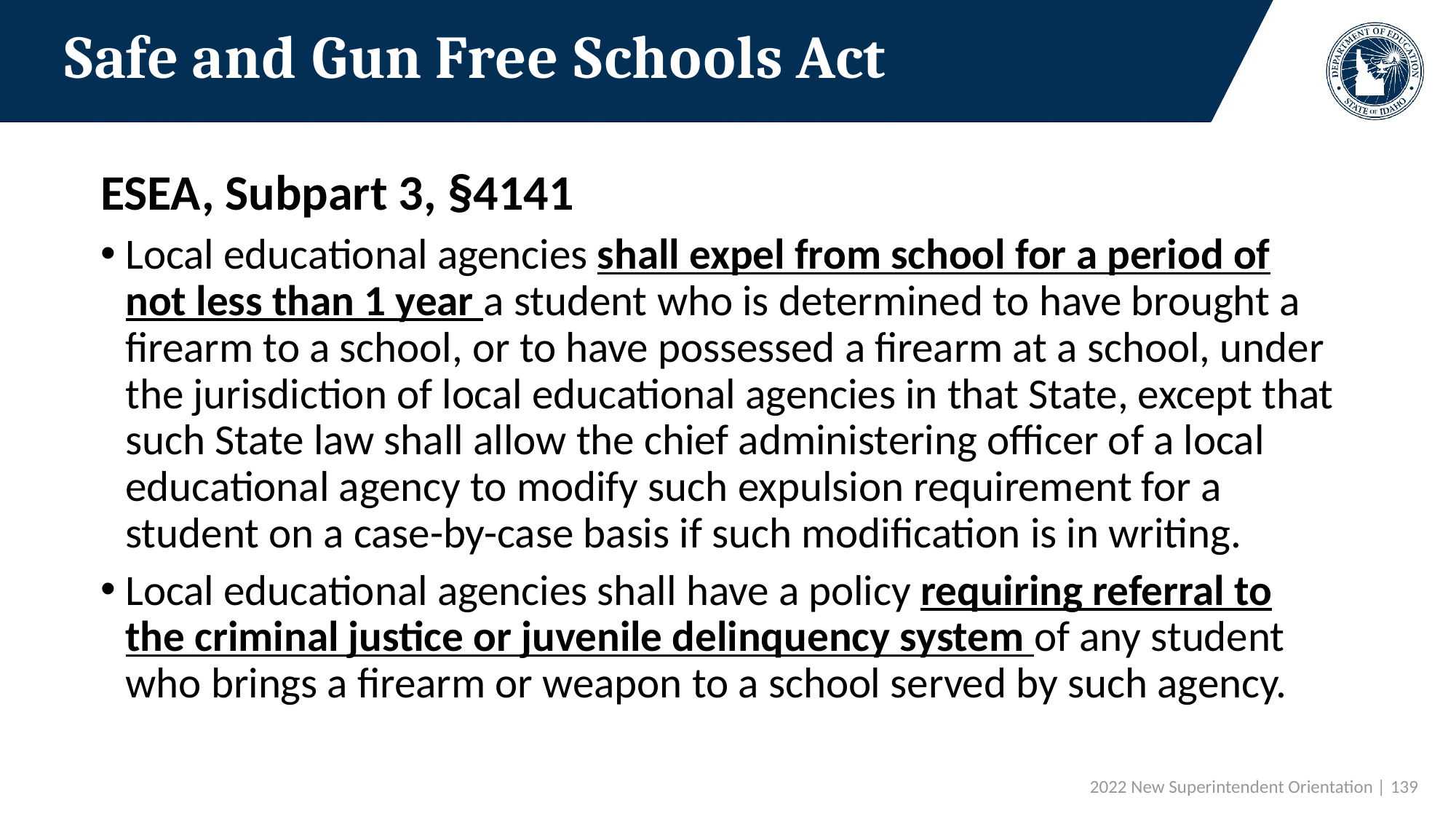

# Safe and Gun Free Schools Act
ESEA, Subpart 3, §4141
Local educational agencies shall expel from school for a period of not less than 1 year a student who is determined to have brought a firearm to a school, or to have possessed a firearm at a school, under the jurisdiction of local educational agencies in that State, except that such State law shall allow the chief administering officer of a local educational agency to modify such expulsion requirement for a student on a case-by-case basis if such modification is in writing.
Local educational agencies shall have a policy requiring referral to the criminal justice or juvenile delinquency system of any student who brings a firearm or weapon to a school served by such agency.
 2022 New Superintendent Orientation | 139